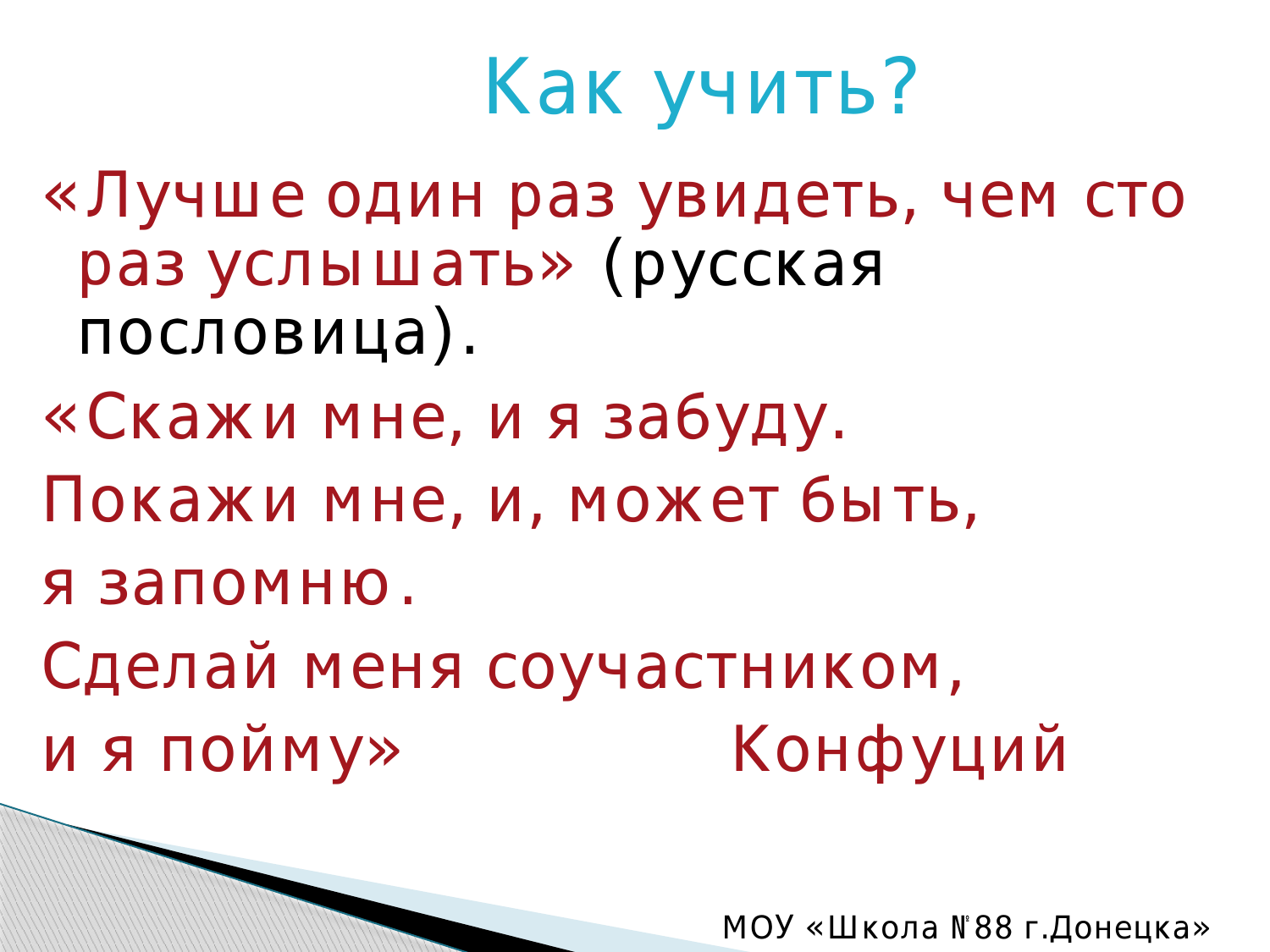

# Как учить?
«Лучше один раз увидеть, чем сто раз услышать» (русская пословица).
«Скажи мне, и я забуду.
Покажи мне, и, может быть,
я запомню.
Сделай меня соучастником,
и я пойму»			 Конфуций

МОУ «Школа №88 г.Донецка»